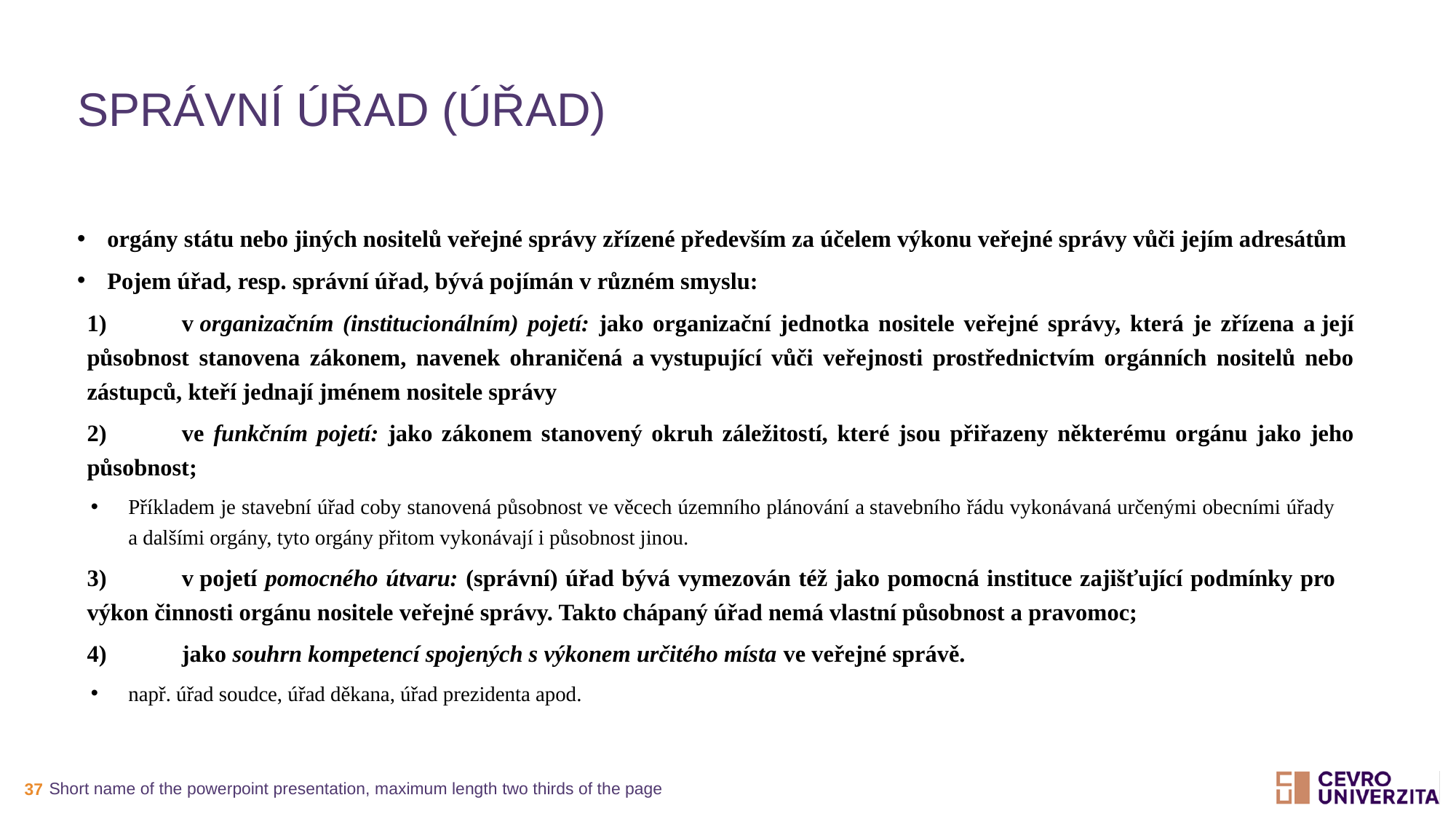

# Správní úřad (úřad)
orgány státu nebo jiných nositelů veřejné správy zřízené především za účelem výkonu veřejné správy vůči jejím adresátům
Pojem úřad, resp. správní úřad, bývá pojímán v různém smyslu:
	1)	v organizačním (institucionálním) pojetí: jako organizační jednotka nositele veřejné správy, která je zřízena a její působnost stanovena zákonem, navenek ohraničená a vystupující vůči veřejnosti prostřednictvím orgánních nositelů nebo zástupců, kteří jednají jménem nositele správy
	2)	ve funkčním pojetí: jako zákonem stanovený okruh záležitostí, které jsou přiřazeny některému orgánu jako jeho působnost;
Příkladem je stavební úřad coby stanovená působnost ve věcech územního plánování a stavebního řádu vykonávaná určenými obecními úřady a dalšími orgány, tyto orgány přitom vykonávají i působnost jinou.
	3)	v pojetí pomocného útvaru: (správní) úřad bývá vymezován též jako pomocná instituce zajišťující podmínky pro výkon činnosti orgánu nositele veřejné správy. Takto chápaný úřad nemá vlastní působnost a pravomoc;
	4)	jako souhrn kompetencí spojených s výkonem určitého místa ve veřejné správě.
např. úřad soudce, úřad děkana, úřad prezidenta apod.

Short name of the powerpoint presentation, maximum length two thirds of the page
37